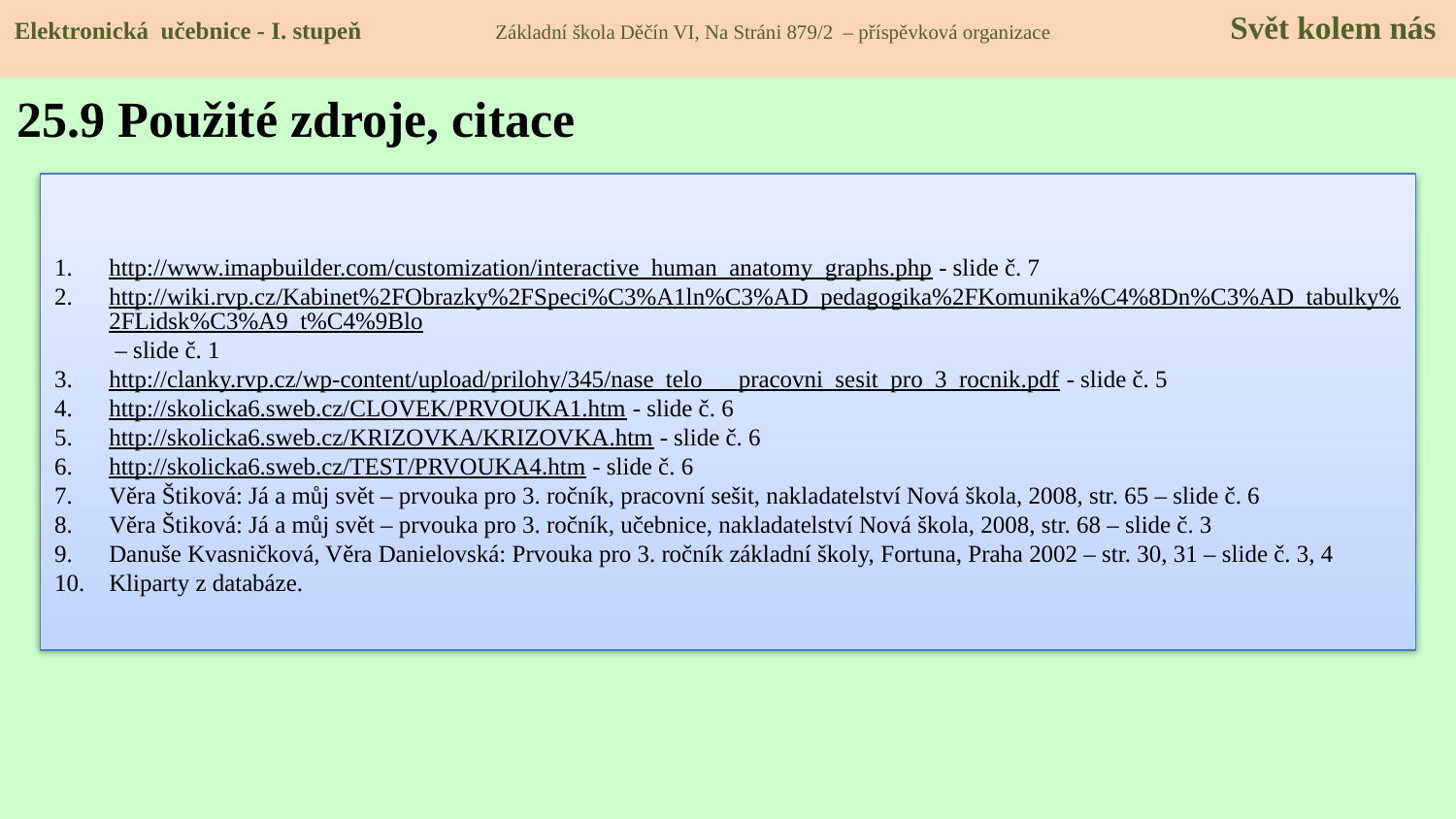

Elektronická  učebnice - I. stupeň                      Základní škola Děčín VI, Na Stráni 879/2  – příspěvková organizace                       	          Svět kolem nás

25.9 Použité zdroje, citace
http://www.imapbuilder.com/customization/interactive_human_anatomy_graphs.php - slide č. 7
http://wiki.rvp.cz/Kabinet%2FObrazky%2FSpeci%C3%A1ln%C3%AD_pedagogika%2FKomunika%C4%8Dn%C3%AD_tabulky%2FLidsk%C3%A9_t%C4%9Blo – slide č. 1
http://clanky.rvp.cz/wp-content/upload/prilohy/345/nase_telo___pracovni_sesit_pro_3_rocnik.pdf - slide č. 5
http://skolicka6.sweb.cz/CLOVEK/PRVOUKA1.htm - slide č. 6
http://skolicka6.sweb.cz/KRIZOVKA/KRIZOVKA.htm - slide č. 6
http://skolicka6.sweb.cz/TEST/PRVOUKA4.htm - slide č. 6
Věra Štiková: Já a můj svět – prvouka pro 3. ročník, pracovní sešit, nakladatelství Nová škola, 2008, str. 65 – slide č. 6
Věra Štiková: Já a můj svět – prvouka pro 3. ročník, učebnice, nakladatelství Nová škola, 2008, str. 68 – slide č. 3
Danuše Kvasničková, Věra Danielovská: Prvouka pro 3. ročník základní školy, Fortuna, Praha 2002 – str. 30, 31 – slide č. 3, 4
10.    Kliparty z databáze.